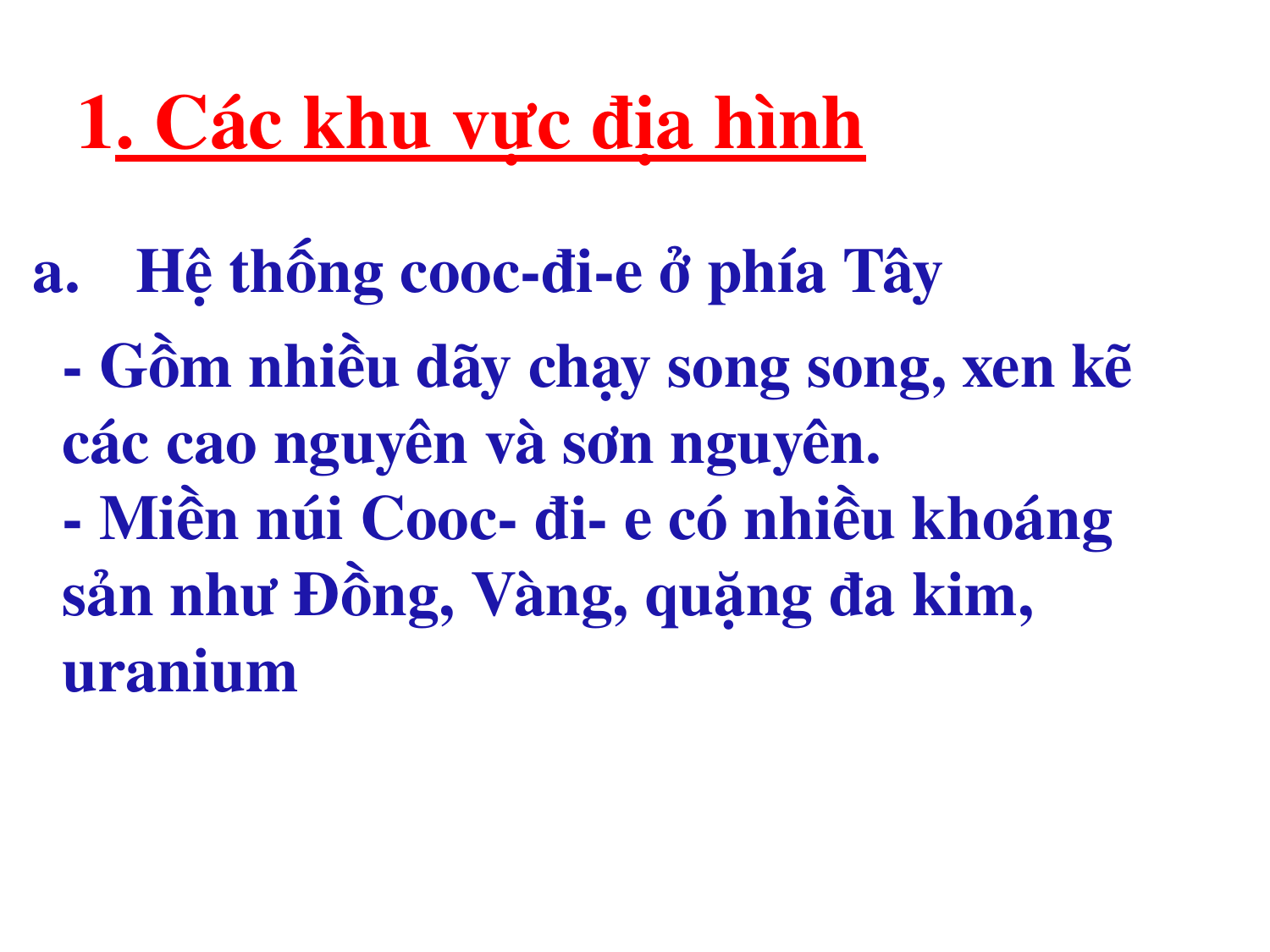

# 1. Các khu vực địa hình
Hệ thống cooc-đi-e ở phía Tây

- Gồm nhiều dãy chạy song song, xen kẽ các cao nguyên và sơn nguyên.
- Miền núi Cooc- đi- e có nhiều khoáng sản như Đồng, Vàng, quặng đa kim, uranium